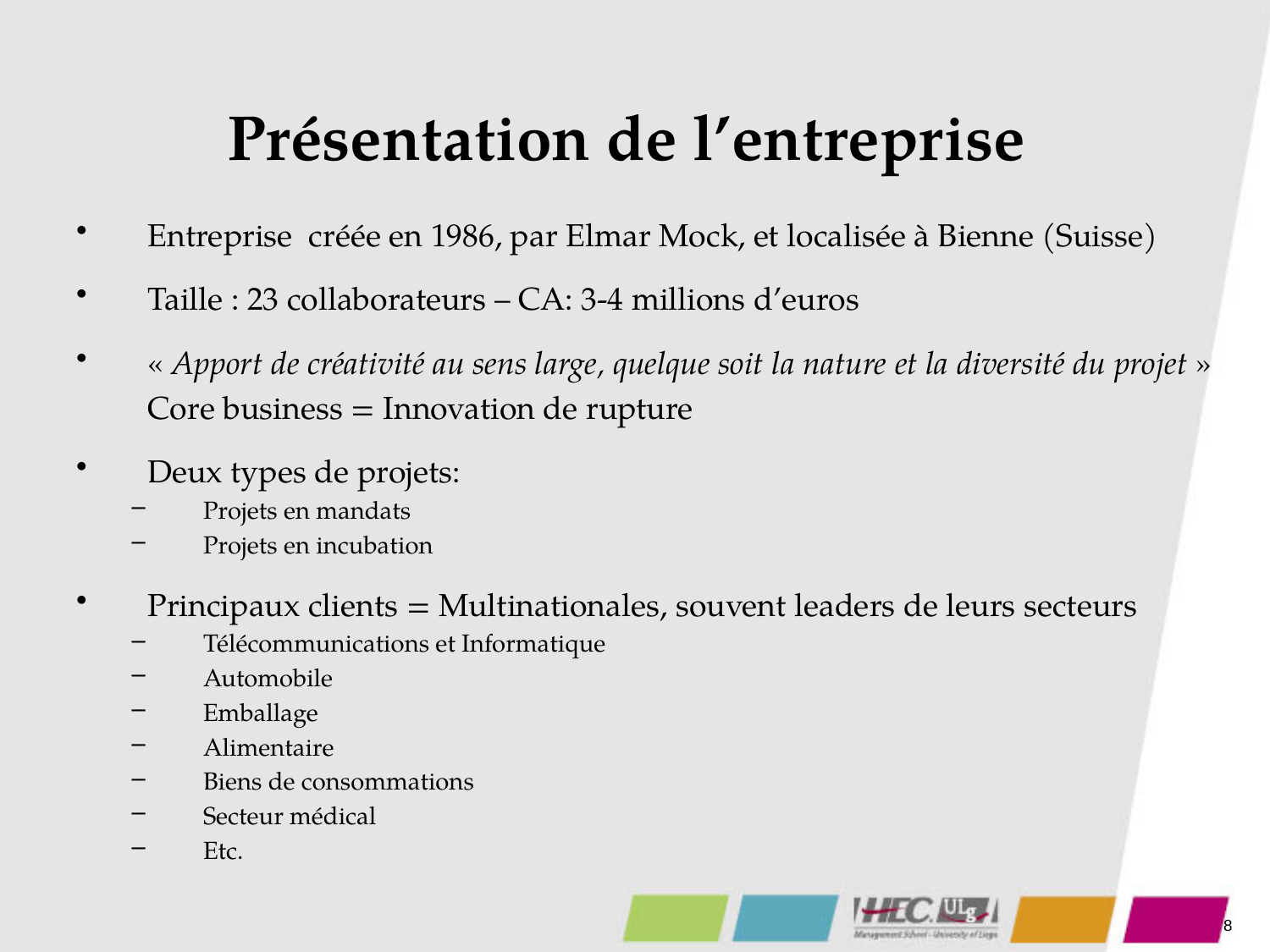

# Présentation de l’entreprise
Entreprise  créée en 1986, par Elmar Mock, et localisée à Bienne (Suisse)

Taille : 23 collaborateurs – CA: 3-4 millions d’euros

« Apport de créativité au sens large, quelque soit la nature et la diversité du projet »
	Core business = Innovation de rupture

Deux types de projets:
Projets en mandats
Projets en incubation

Principaux clients = Multinationales, souvent leaders de leurs secteurs
Télécommunications et Informatique
Automobile
Emballage
Alimentaire
Biens de consommations
Secteur médical
Etc.